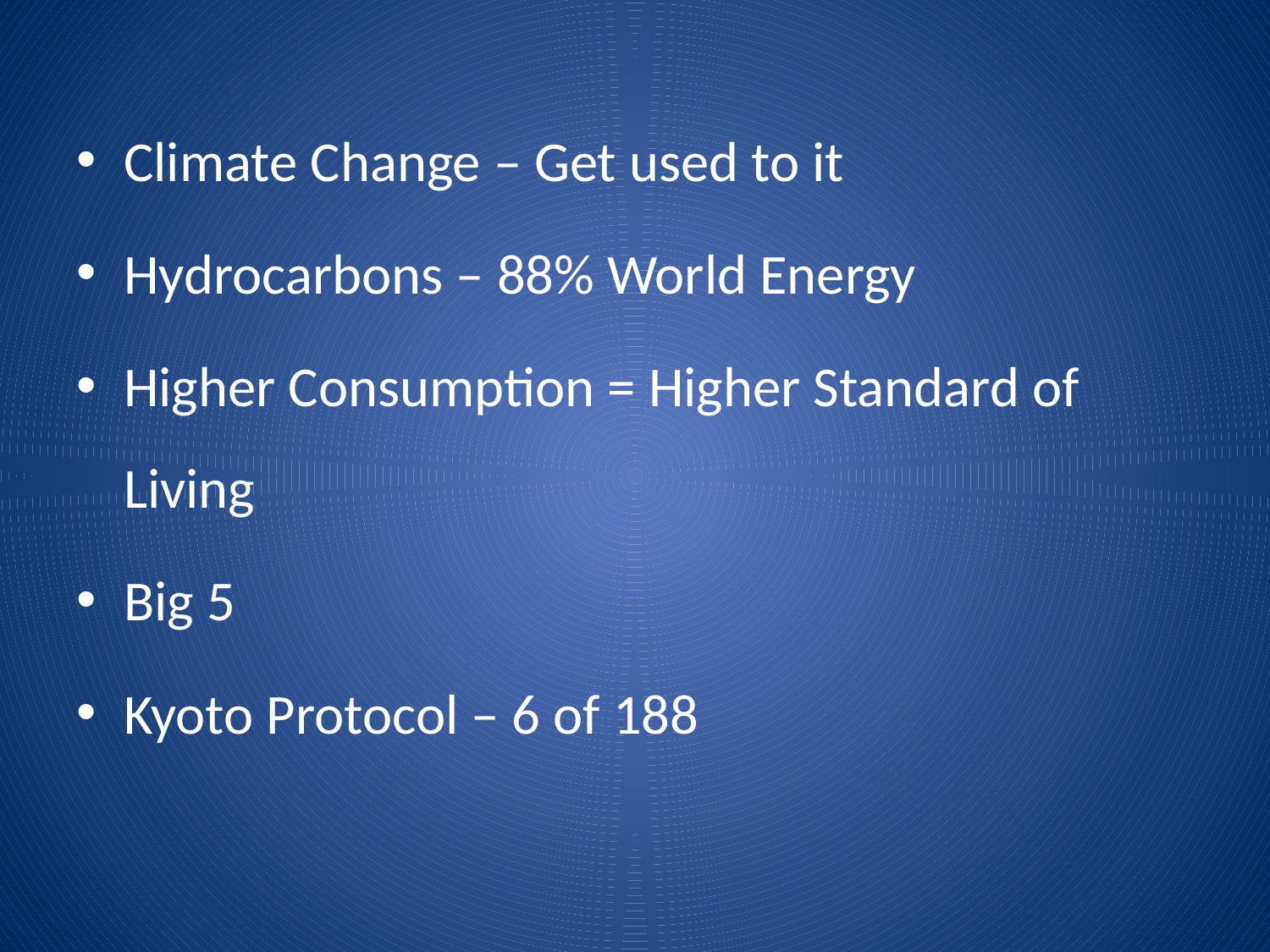

Climate Change – Get used to it
Hydrocarbons – 88% World Energy
Higher Consumption = Higher Standard of Living
Big 5
Kyoto Protocol – 6 of 188